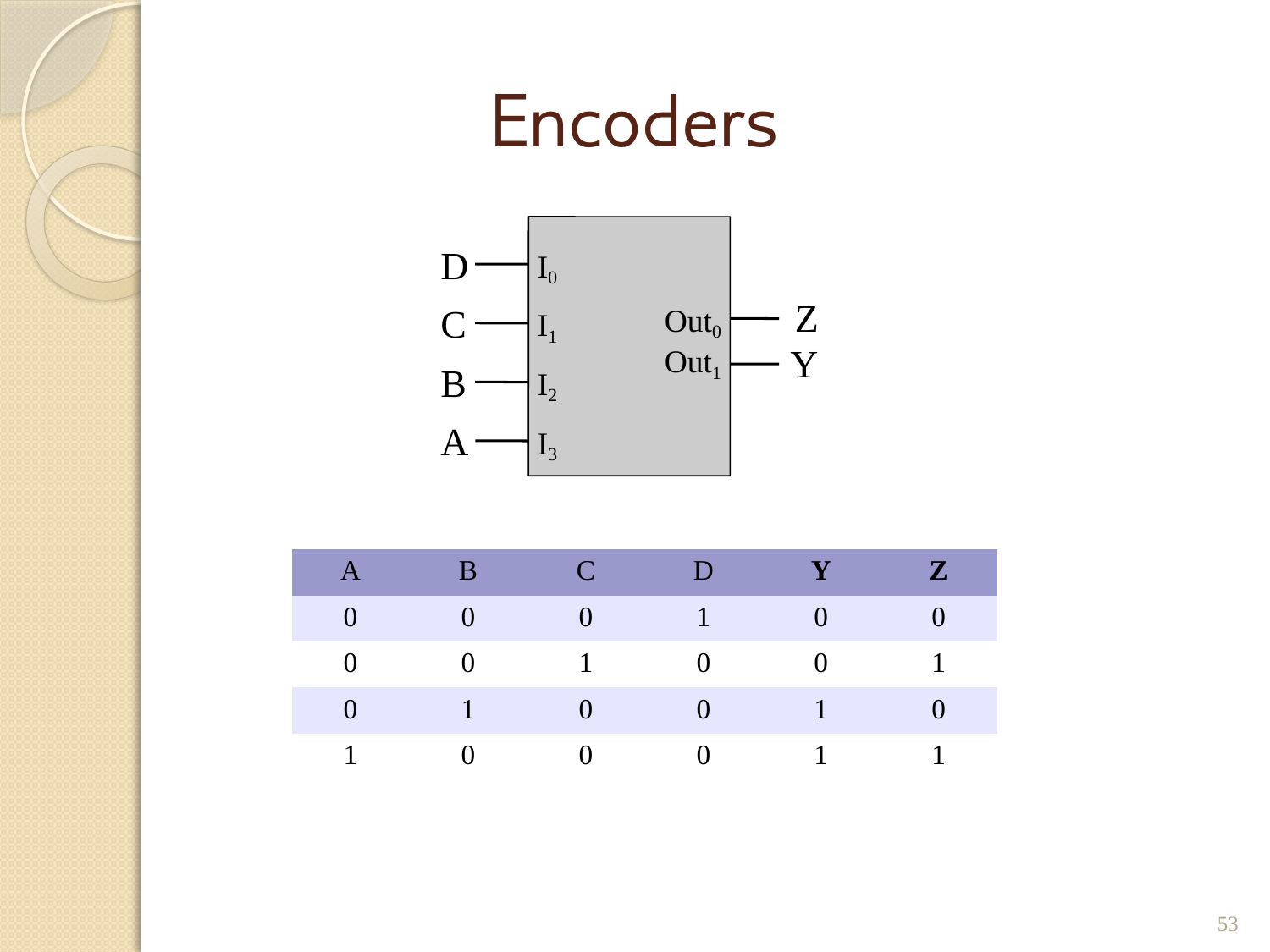

# Encoders

D
I0

Z
Out0
C
I1

Out1
Y
B
I2

A
I3

| A | B | C | D | Y | Z |
| --- | --- | --- | --- | --- | --- |
| 0 | 0 | 0 | 1 | 0 | 0 |
| 0 | 0 | 1 | 0 | 0 | 1 |
| 0 | 1 | 0 | 0 | 1 | 0 |
| 1 | 0 | 0 | 0 | 1 | 1 |
53